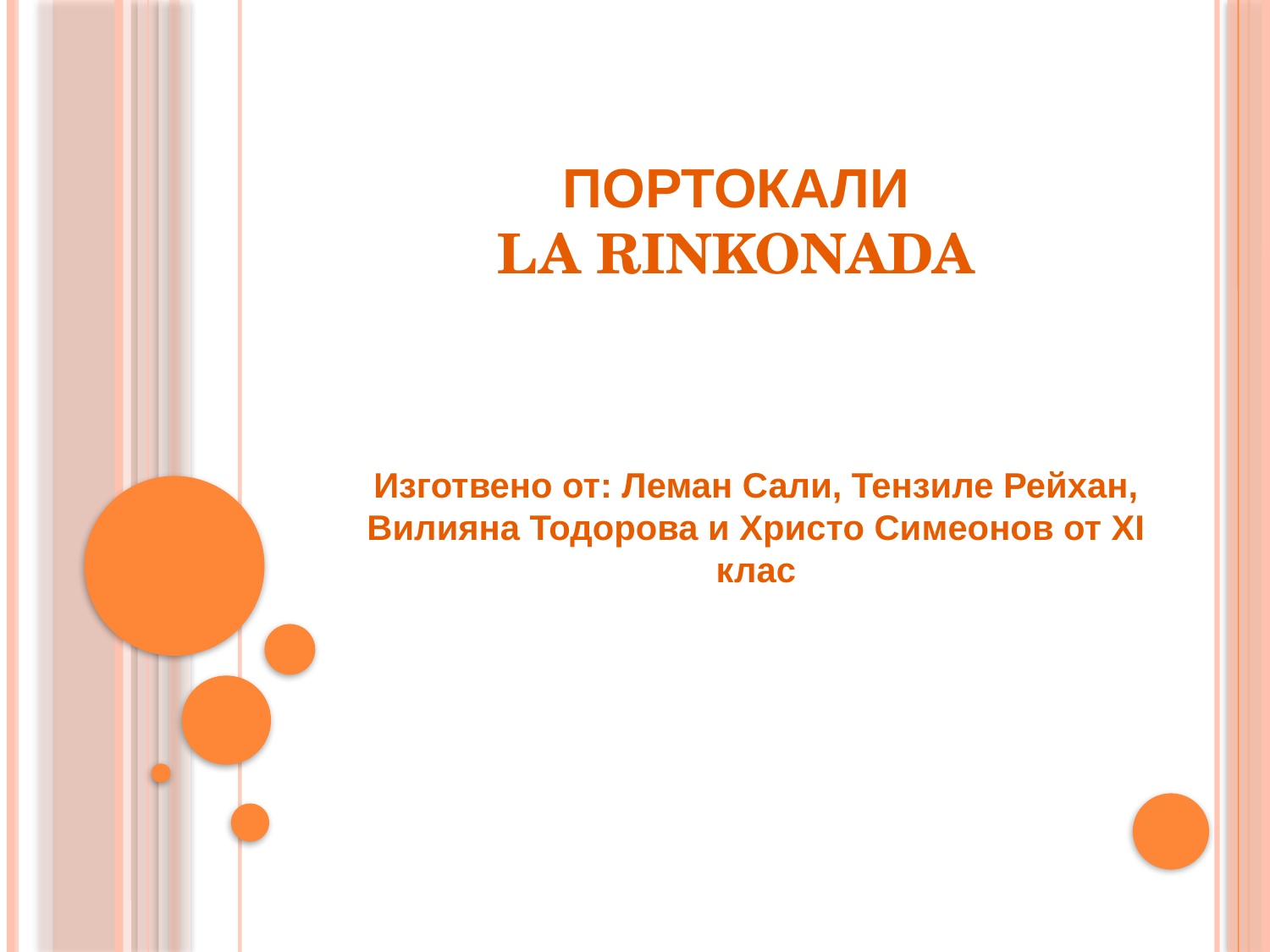

# Портокали La Rinkonada
Изготвено от: Леман Сали, Тензиле Рейхан, Вилияна Тодорова и Христо Симеонов от ХІ клас